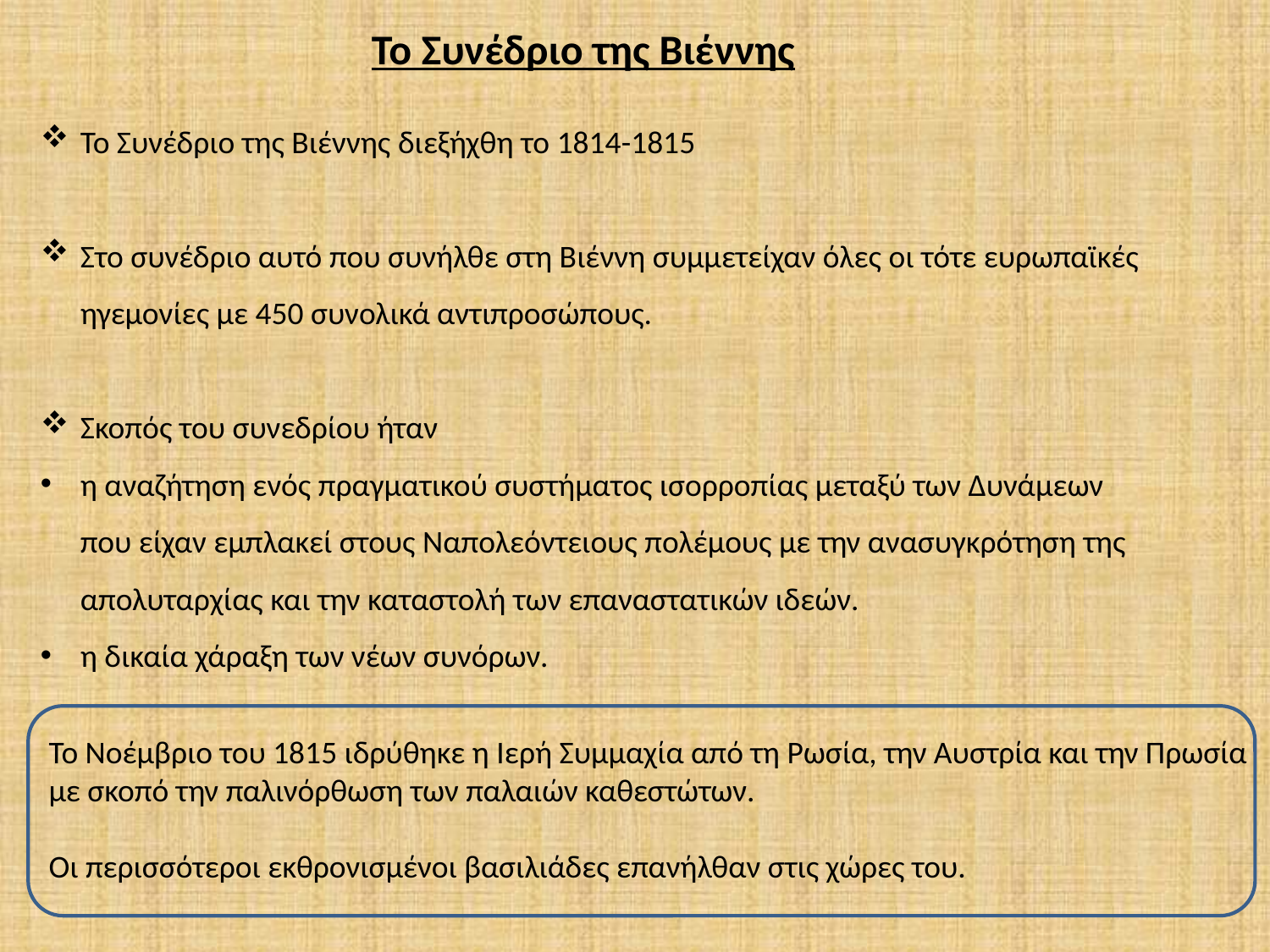

Το Συνέδριο της Βιέννης
Το Συνέδριο της Βιέννης διεξήχθη το 1814-1815

Στο συνέδριο αυτό που συνήλθε στη Βιέννη συμμετείχαν όλες οι τότε ευρωπαϊκές ηγεμονίες με 450 συνολικά αντιπροσώπους.

Σκοπός του συνεδρίου ήταν
η αναζήτηση ενός πραγματικού συστήματος ισορροπίας μεταξύ των Δυνάμεων που είχαν εμπλακεί στους Ναπολεόντειους πολέμους με την ανασυγκρότηση της απολυταρχίας και την καταστολή των επαναστατικών ιδεών.
η δικαία χάραξη των νέων συνόρων.

Το Νοέμβριο του 1815 ιδρύθηκε η Ιερή Συμμαχία από τη Ρωσία, την Αυστρία και την Πρωσία
με σκοπό την παλινόρθωση των παλαιών καθεστώτων.

Οι περισσότεροι εκθρονισμένοι βασιλιάδες επανήλθαν στις χώρες του.